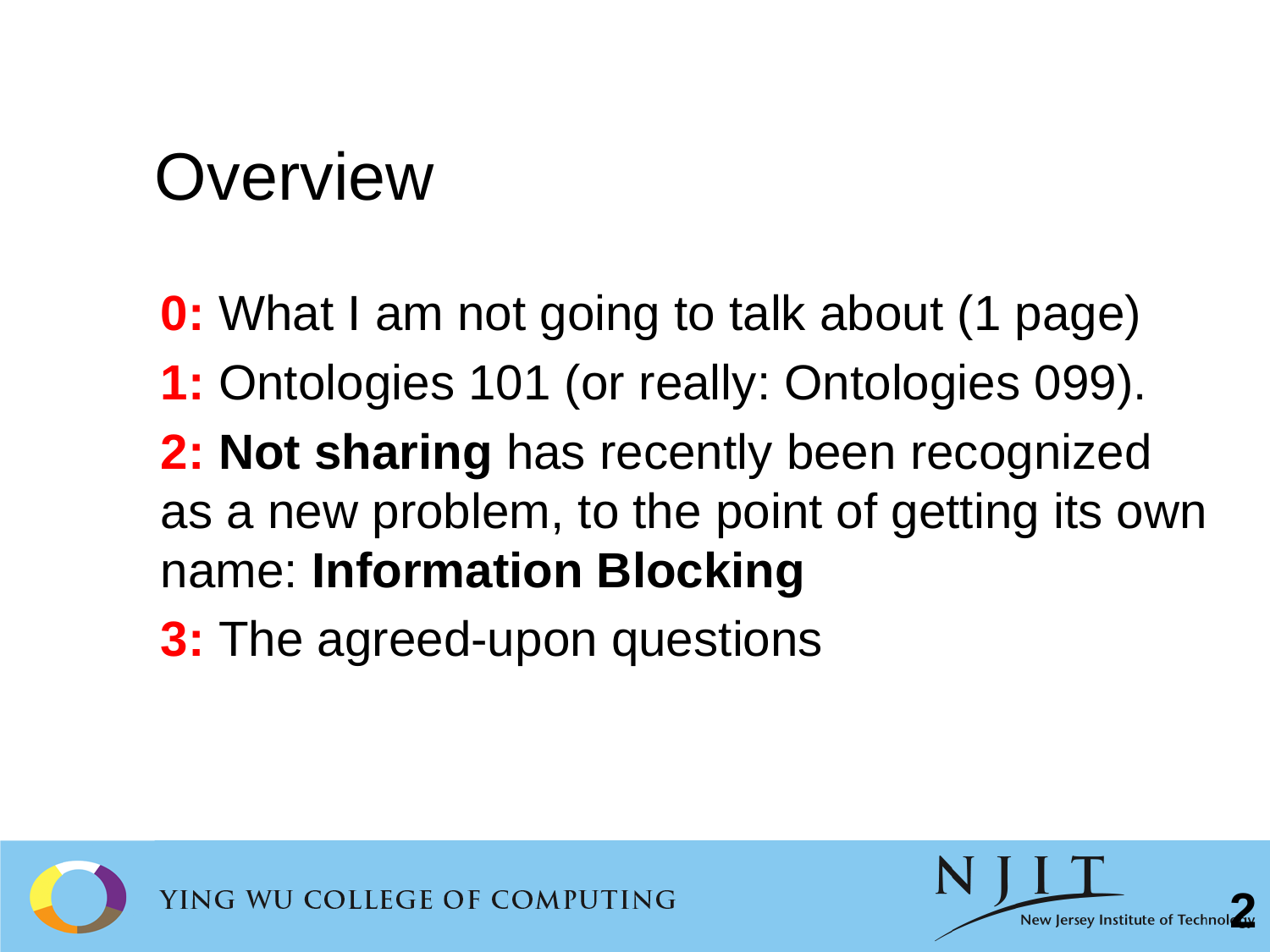

# Overview
0: What I am not going to talk about (1 page)
1: Ontologies 101 (or really: Ontologies 099).
2: Not sharing has recently been recognized as a new problem, to the point of getting its own name: Information Blocking
3: The agreed-upon questions

2